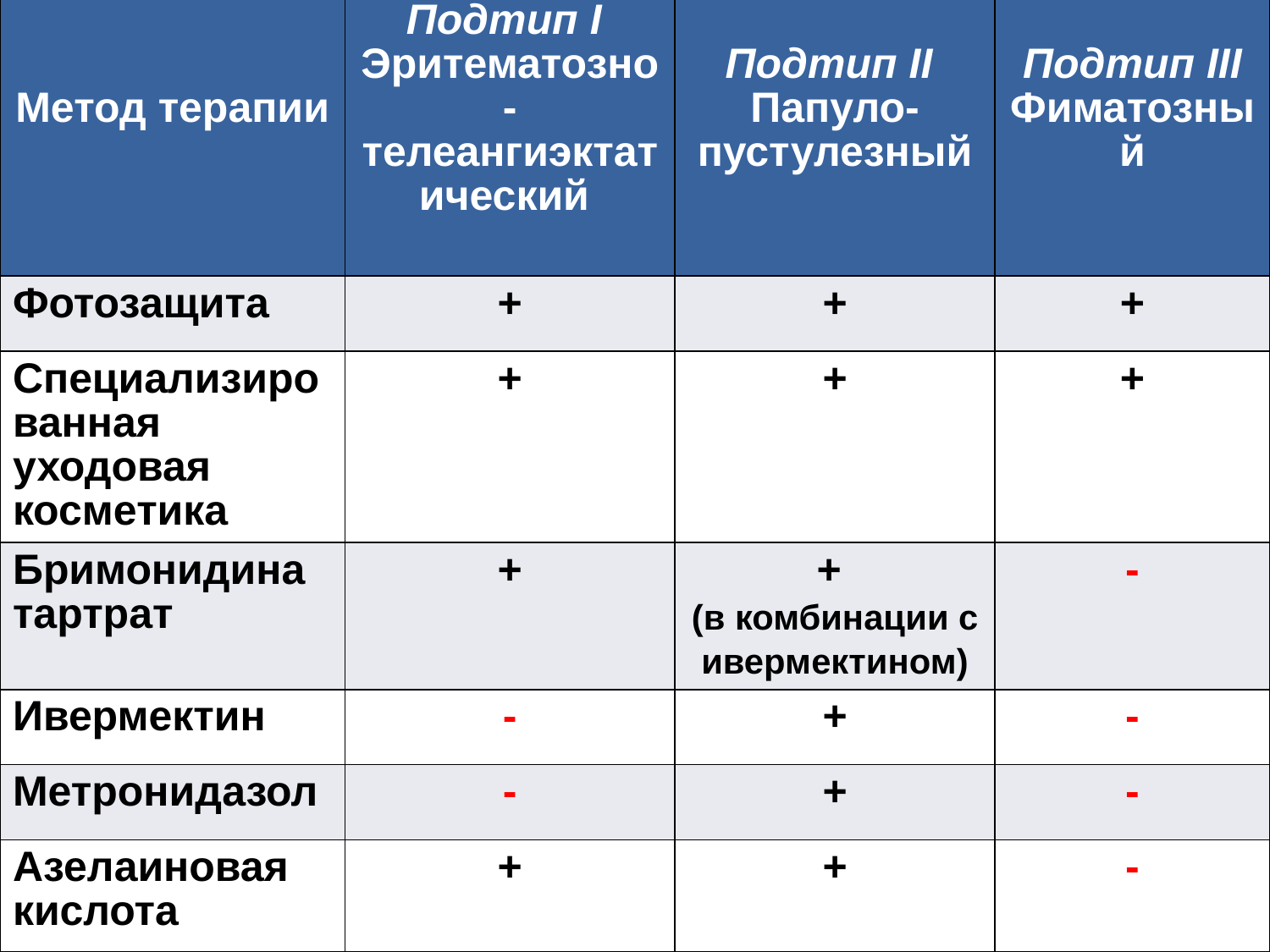

| Метод терапии | Подтип I Эритематозно-телеангиэктатический | Подтип II Папуло-пустулезный | Подтип III Фиматозный |
| --- | --- | --- | --- |
| Фотозащита | + | + | + |
| Специализированная уходовая косметика | + | + | + |
| Бримонидина тартрат | + | + (в комбинации с ивермектином) | - |
| Ивермектин | - | + | - |
| Метронидазол | - | + | - |
| Азелаиновая кислота | + | + | - |